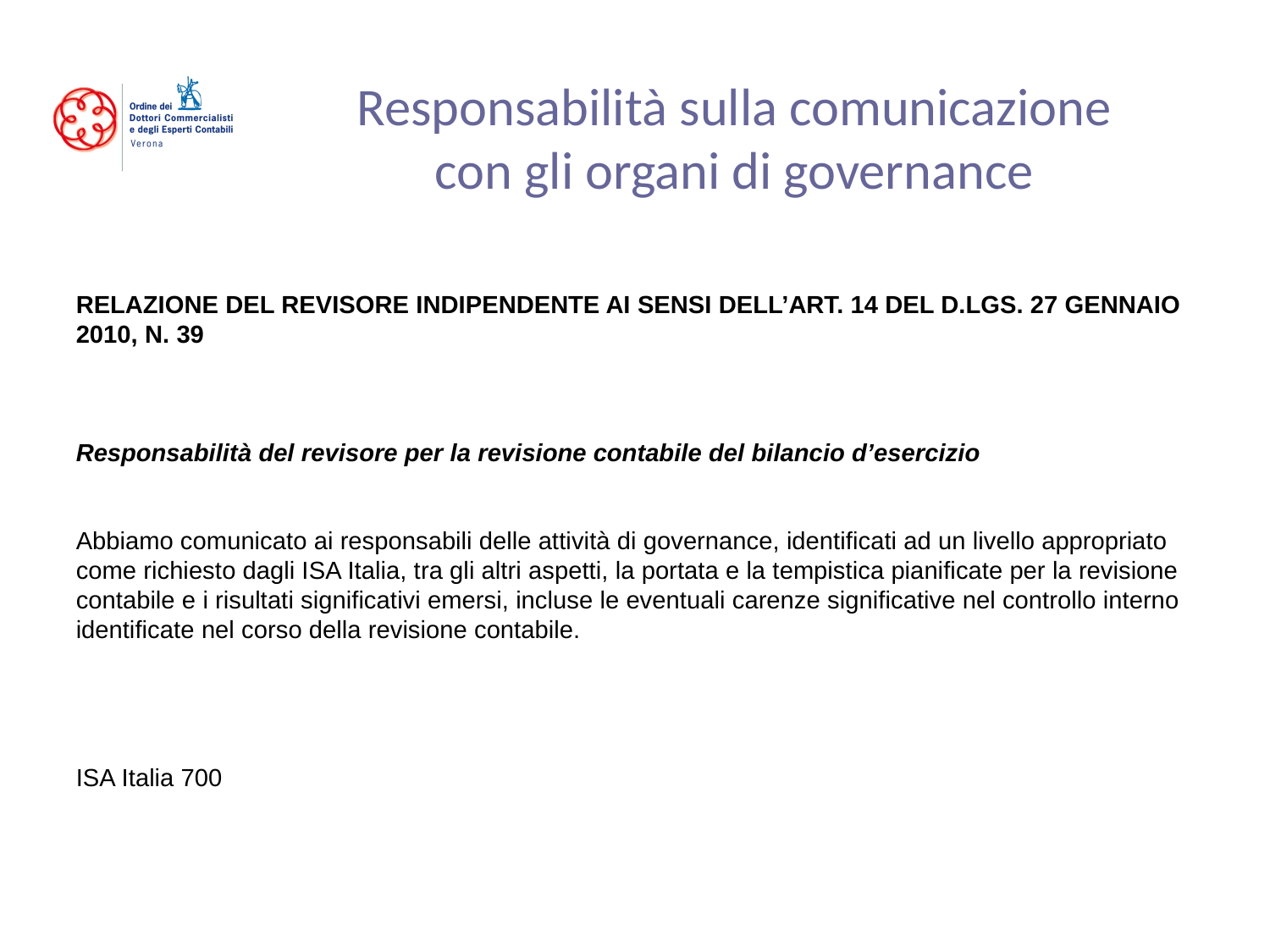

# Responsabilità sulla comunicazione con gli organi di governance
RELAZIONE DEL REVISORE INDIPENDENTE AI SENSI DELL’ART. 14 DEL D.LGS. 27 GENNAIO 2010, N. 39

Responsabilità del revisore per la revisione contabile del bilancio d’esercizio

Abbiamo comunicato ai responsabili delle attività di governance, identificati ad un livello appropriato come richiesto dagli ISA Italia, tra gli altri aspetti, la portata e la tempistica pianificate per la revisione contabile e i risultati significativi emersi, incluse le eventuali carenze significative nel controllo interno identificate nel corso della revisione contabile.

ISA Italia 700